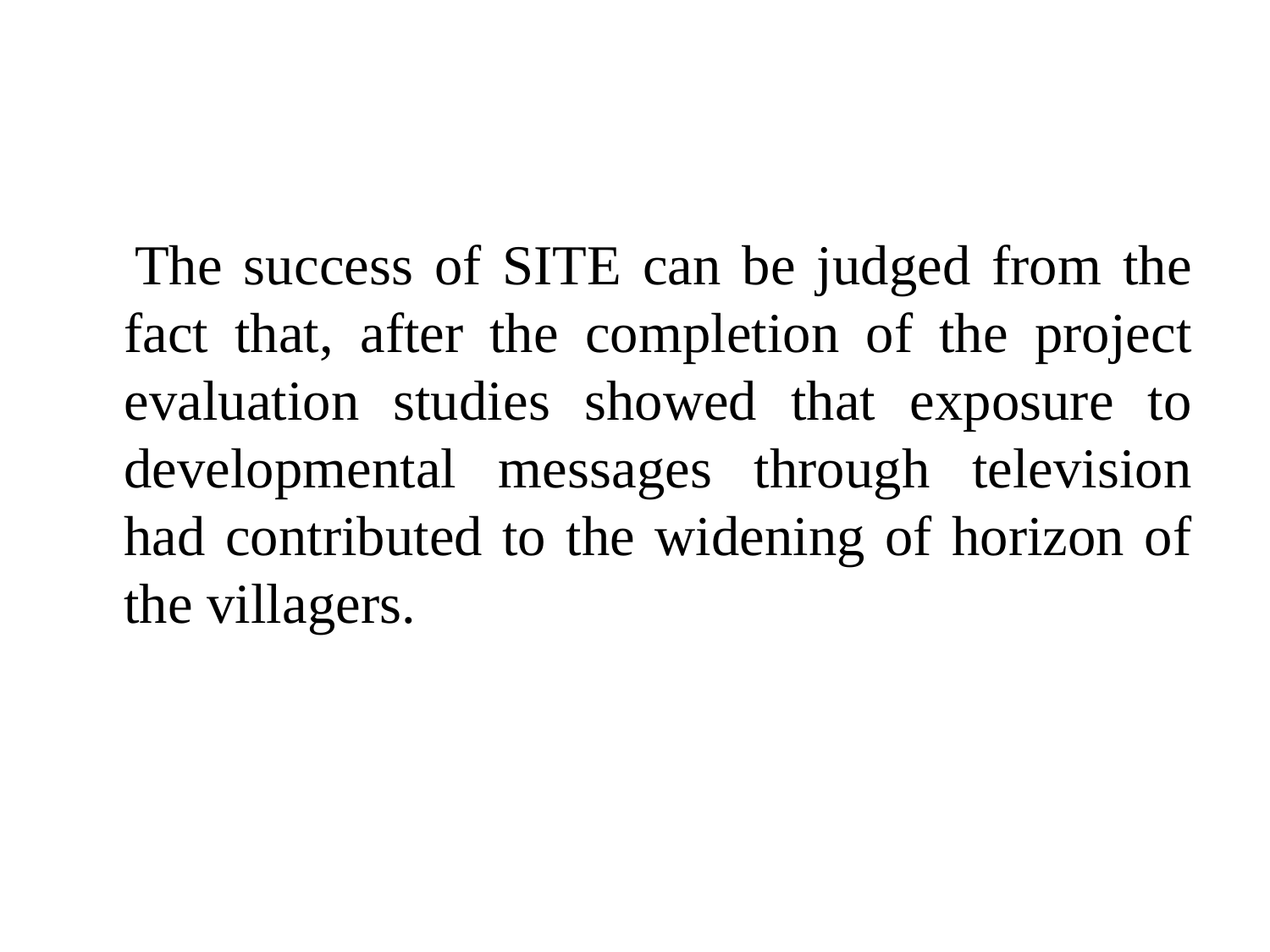

#
   The success of SITE can be judged from the fact that, after the completion of the project evaluation studies showed that exposure to developmental messages through television had contributed to the widening of horizon of the villagers.